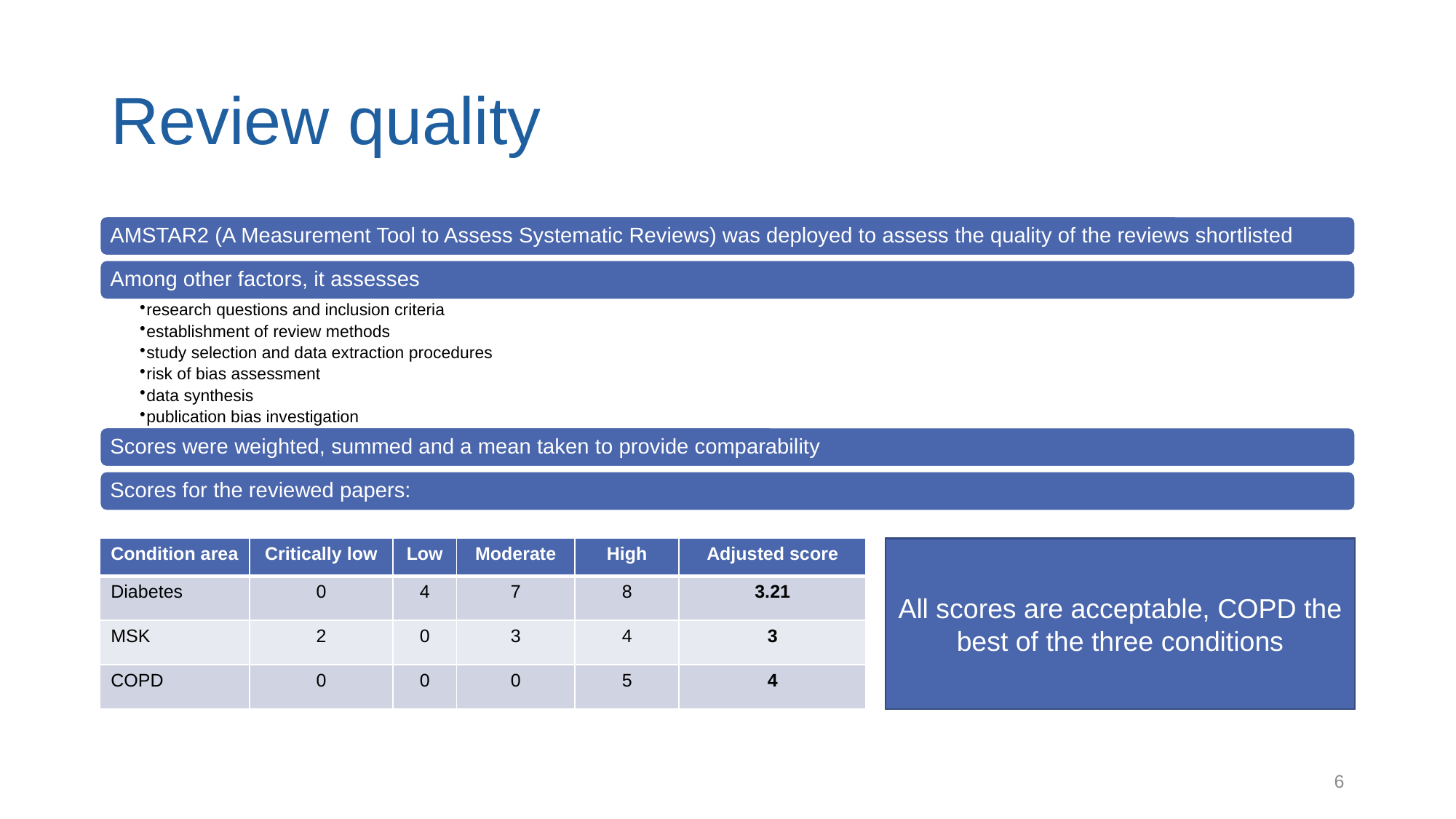

# Review quality
AMSTAR2 (A Measurement Tool to Assess Systematic Reviews) was deployed to assess the quality of the reviews shortlisted
Among other factors, it assesses
research questions and inclusion criteria
establishment of review methods
study selection and data extraction procedures
risk of bias assessment
data synthesis
publication bias investigation
Scores were weighted, summed and a mean taken to provide comparability
Scores for the reviewed papers:
| Condition area | Critically low | Low | Moderate | High | Adjusted score |
| --- | --- | --- | --- | --- | --- |
| Diabetes | 0 | 4 | 7 | 8 | 3.21 |
| MSK | 2 | 0 | 3 | 4 | 3 |
| COPD | 0 | 0 | 0 | 5 | 4 |
All scores are acceptable, COPD the best of the three conditions
6